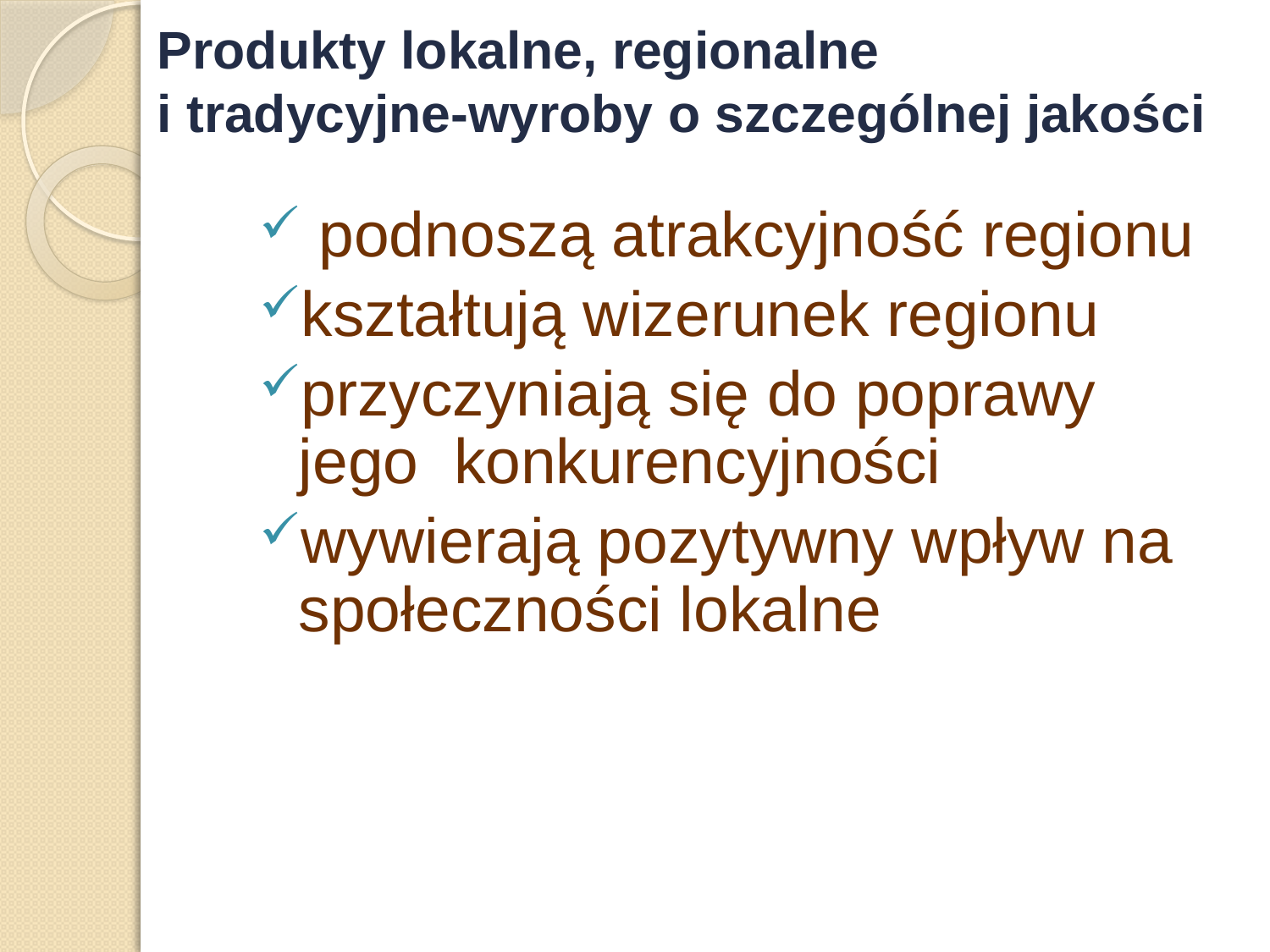

# Produkty lokalne, regionalne i tradycyjne-wyroby o szczególnej jakości
 podnoszą atrakcyjność regionu
kształtują wizerunek regionu
przyczyniają się do poprawy jego  konkurencyjności
wywierają pozytywny wpływ na społeczności lokalne